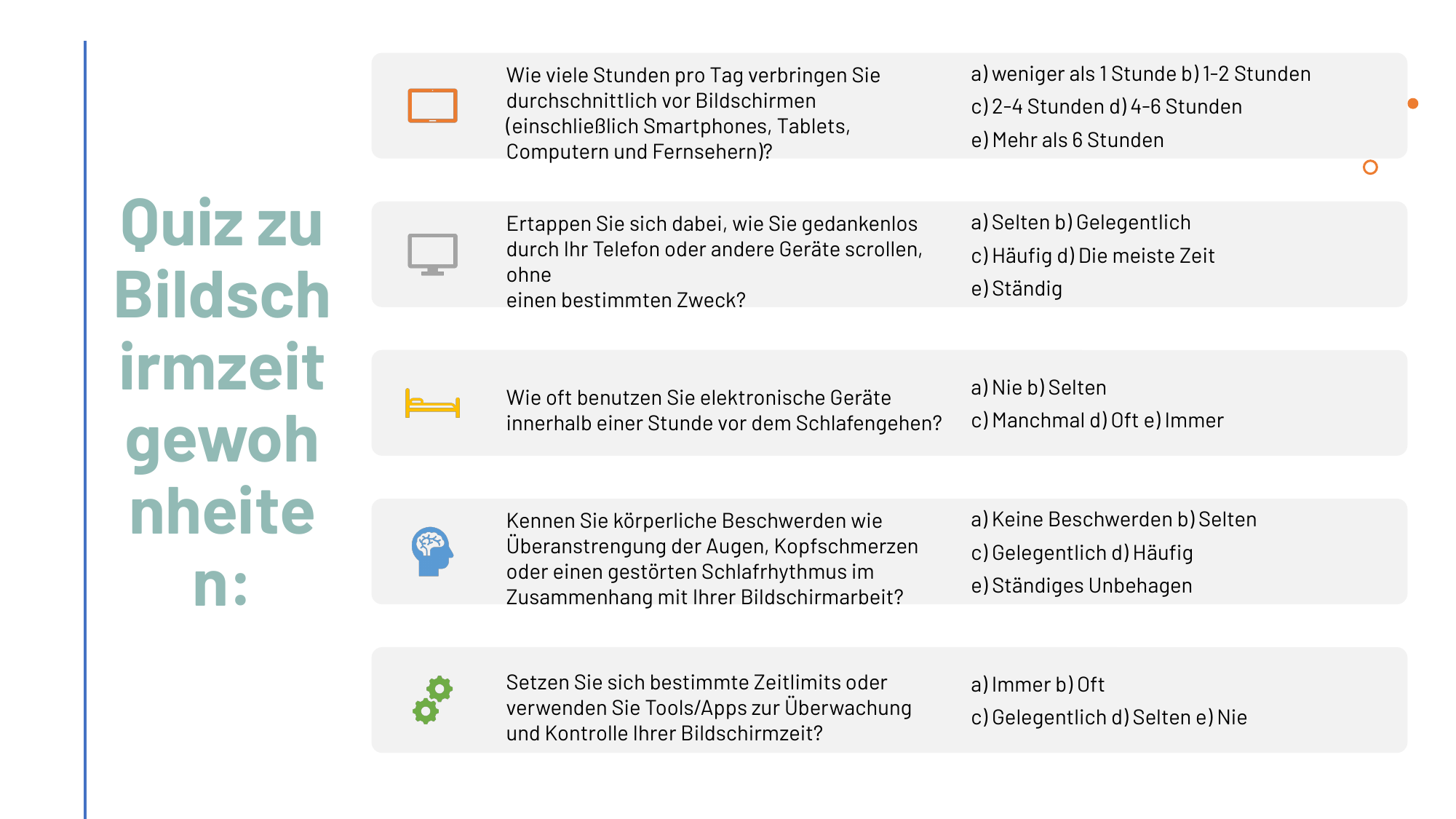

Wie viele Stunden pro Tag verbringen Sie durchschnittlich vor Bildschirmen (einschließlich Smartphones, Tablets, Computern und Fernsehern)?
a) weniger als 1 Stunde b) 1-2 Stunden
c) 2-4 Stunden d) 4-6 Stunden
e) Mehr als 6 Stunden
Ertappen Sie sich dabei, wie Sie gedankenlos durch Ihr Telefon oder andere Geräte scrollen, ohne
einen bestimmten Zweck?
a) Selten b) Gelegentlich
c) Häufig d) Die meiste Zeit
e) Ständig
Wie oft benutzen Sie elektronische Geräte
innerhalb einer Stunde vor dem Schlafengehen?
a) Nie b) Selten
c) Manchmal d) Oft e) Immer
Kennen Sie körperliche Beschwerden wie Überanstrengung der Augen, Kopfschmerzen oder einen gestörten Schlafrhythmus im Zusammenhang mit Ihrer Bildschirmarbeit?
a) Keine Beschwerden b) Selten
c) Gelegentlich d) Häufig
e) Ständiges Unbehagen
Setzen Sie sich bestimmte Zeitlimits oder verwenden Sie Tools/Apps zur Überwachung und Kontrolle Ihrer Bildschirmzeit?
a) Immer b) Oft
c) Gelegentlich d) Selten e) Nie
# Quiz zu Bildschirmzeitgewohnheiten: